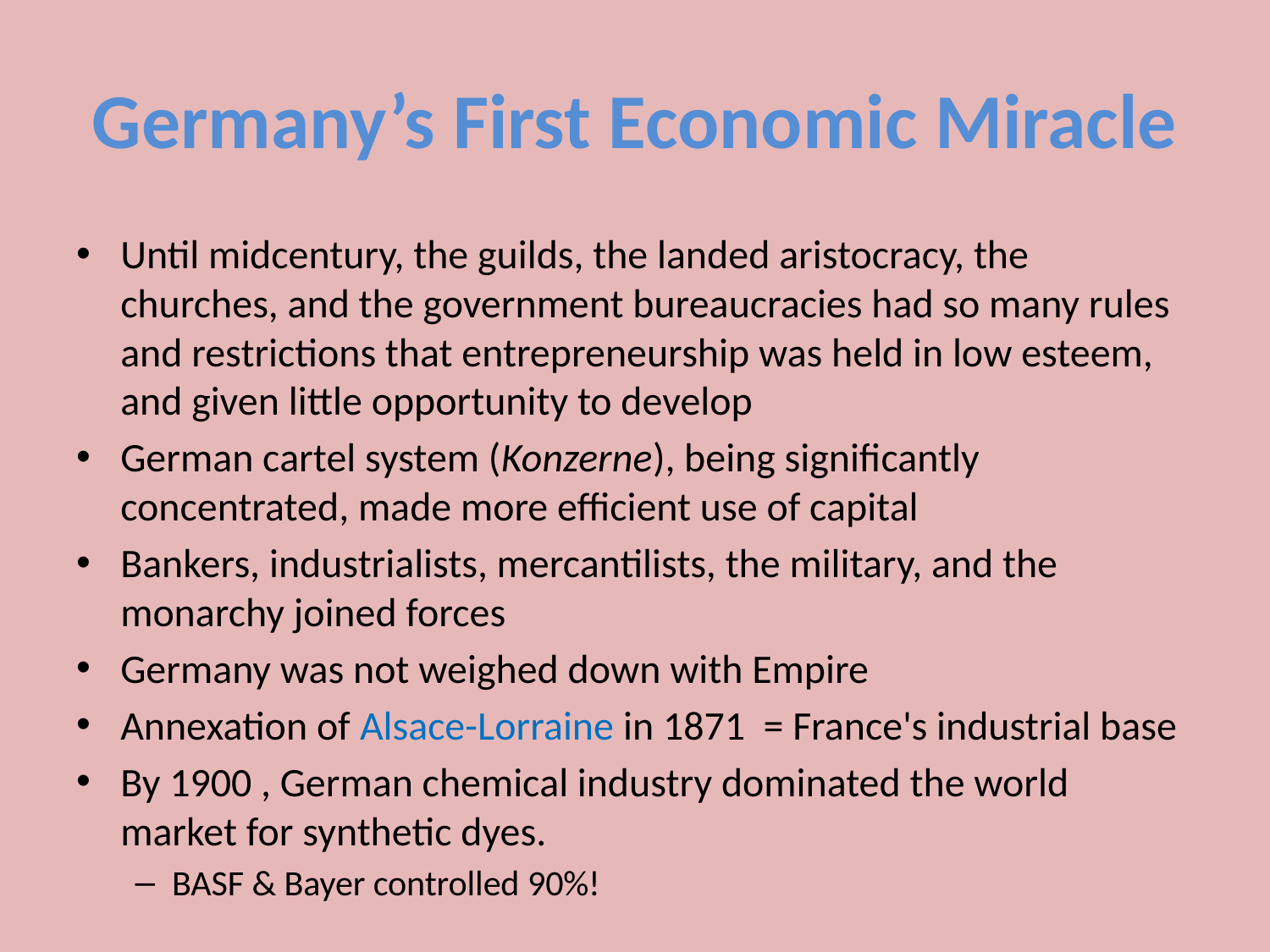

# Germany’s First Economic Miracle
Until midcentury, the guilds, the landed aristocracy, the churches, and the government bureaucracies had so many rules and restrictions that entrepreneurship was held in low esteem, and given little opportunity to develop
German cartel system (Konzerne), being significantly concentrated, made more efficient use of capital
Bankers, industrialists, mercantilists, the military, and the monarchy joined forces
Germany was not weighed down with Empire
Annexation of Alsace-Lorraine in 1871  = France's industrial base
By 1900 , German chemical industry dominated the world market for synthetic dyes.
BASF & Bayer controlled 90%!